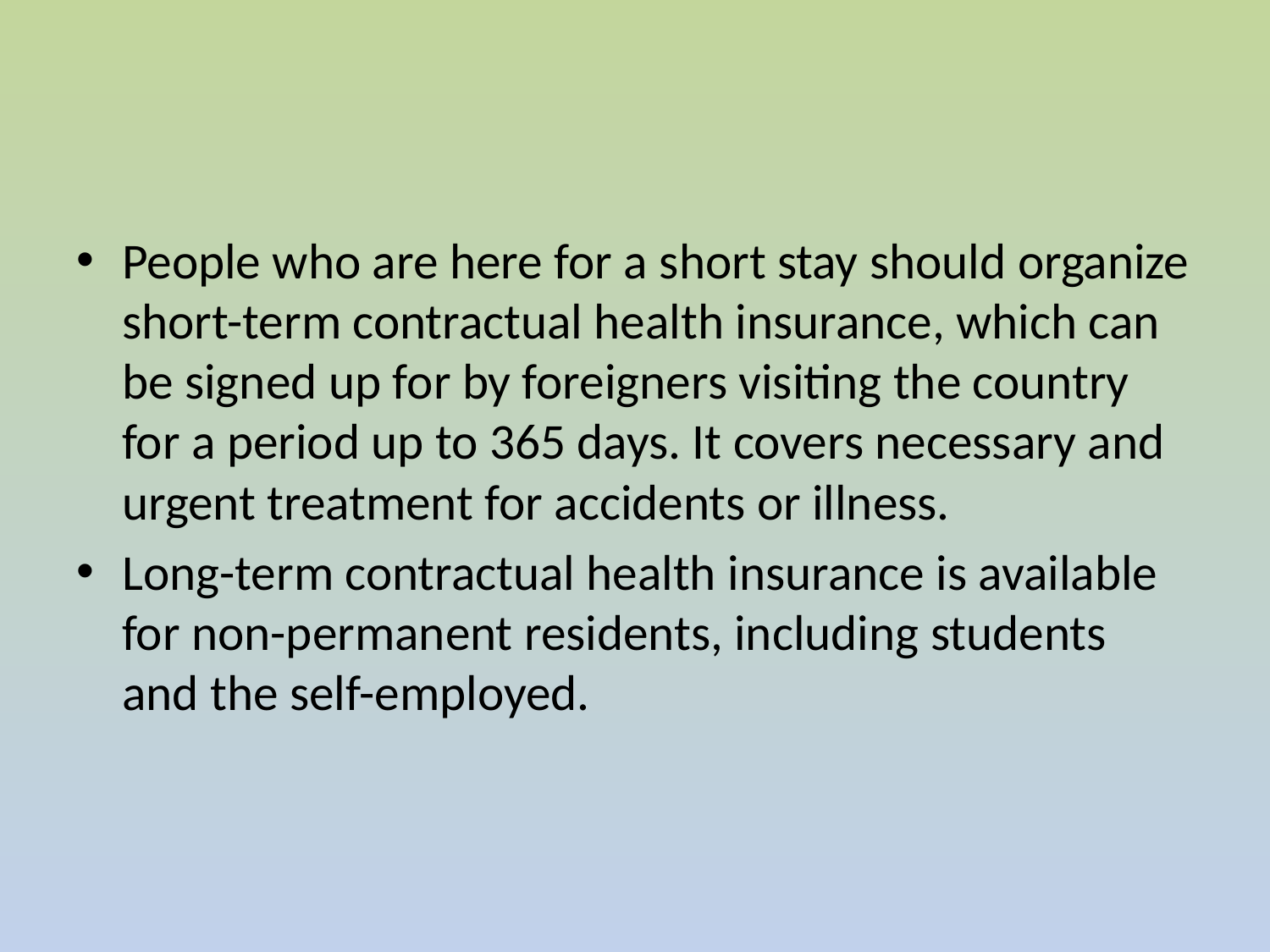

#
People who are here for a short stay should organize short-term contractual health insurance, which can be signed up for by foreigners visiting the country for a period up to 365 days. It covers necessary and urgent treatment for accidents or illness.
Long-term contractual health insurance is available for non-permanent residents, including students and the self-employed.